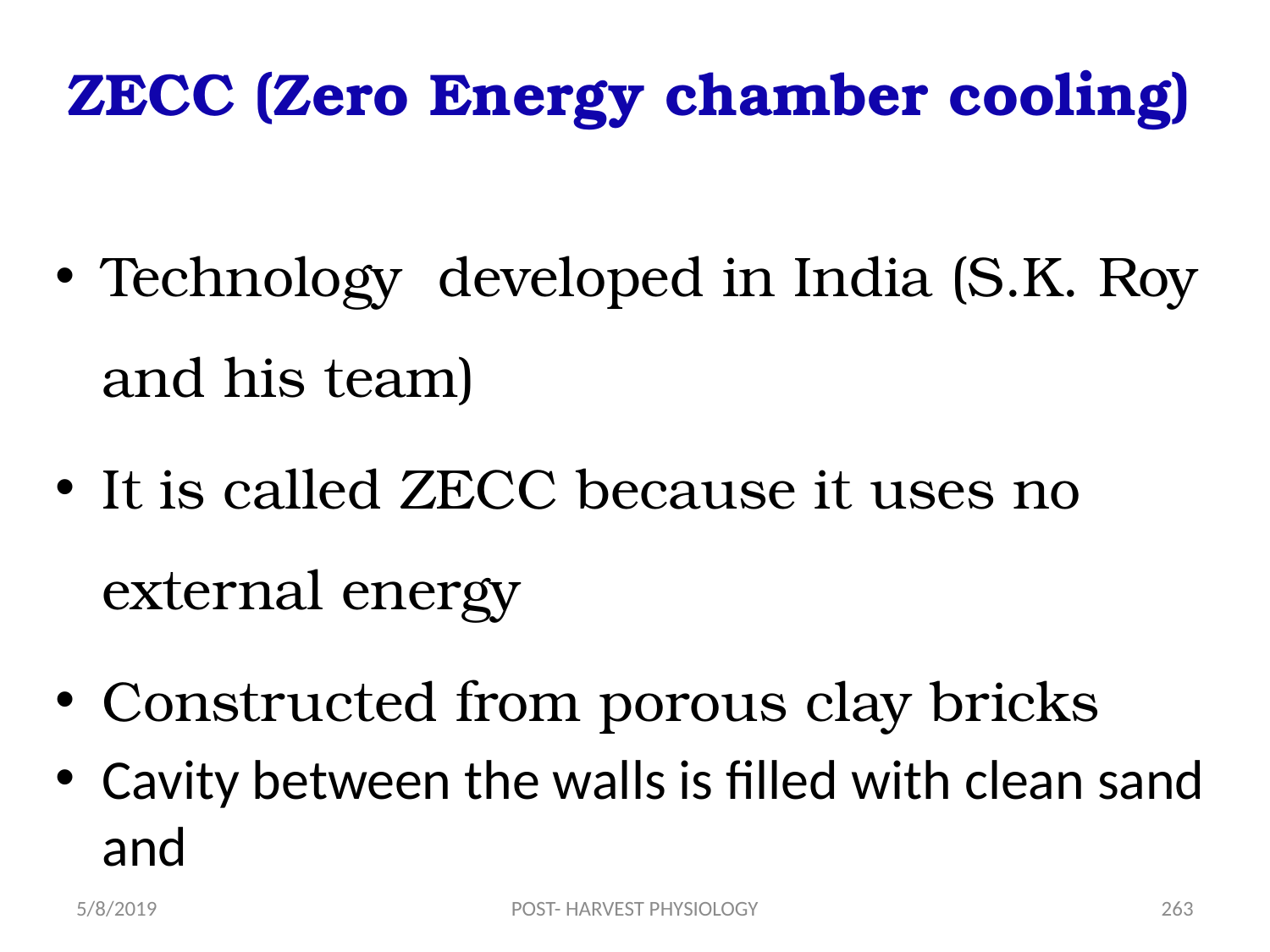

# ZECC (Zero Energy chamber cooling)
Technology  developed in India (S.K. Roy and his team)
It is called ZECC because it uses no external energy
Constructed from porous clay bricks
Cavity between the walls is filled with clean sand and

5/8/2019
POST- HARVEST PHYSIOLOGY
263